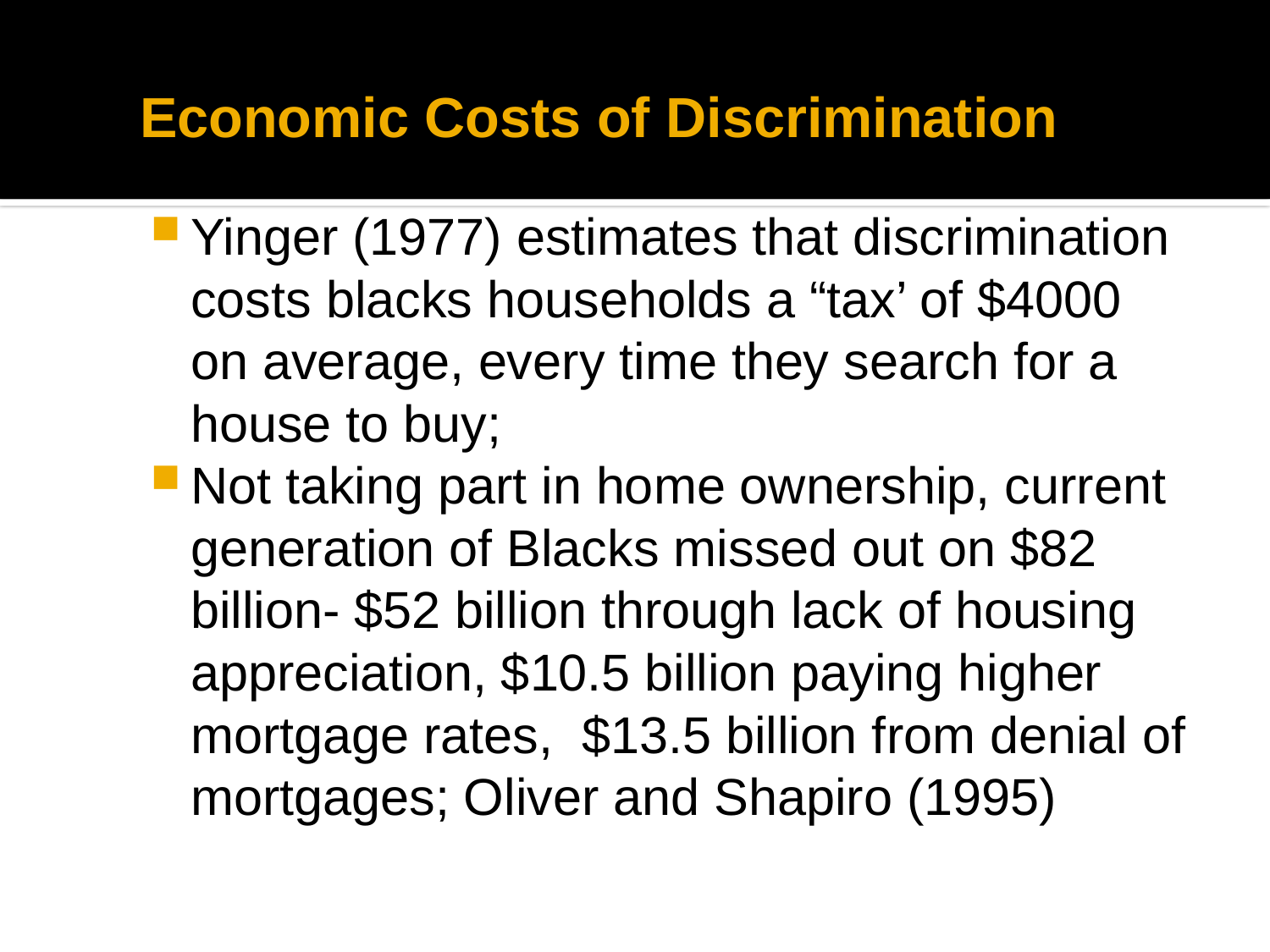

# Economic Costs of Discrimination
Yinger (1977) estimates that discrimination costs blacks households a “tax’ of $4000 on average, every time they search for a house to buy;
Not taking part in home ownership, current generation of Blacks missed out on $82 billion- $52 billion through lack of housing appreciation, $10.5 billion paying higher mortgage rates,  $13.5 billion from denial of mortgages; Oliver and Shapiro (1995)